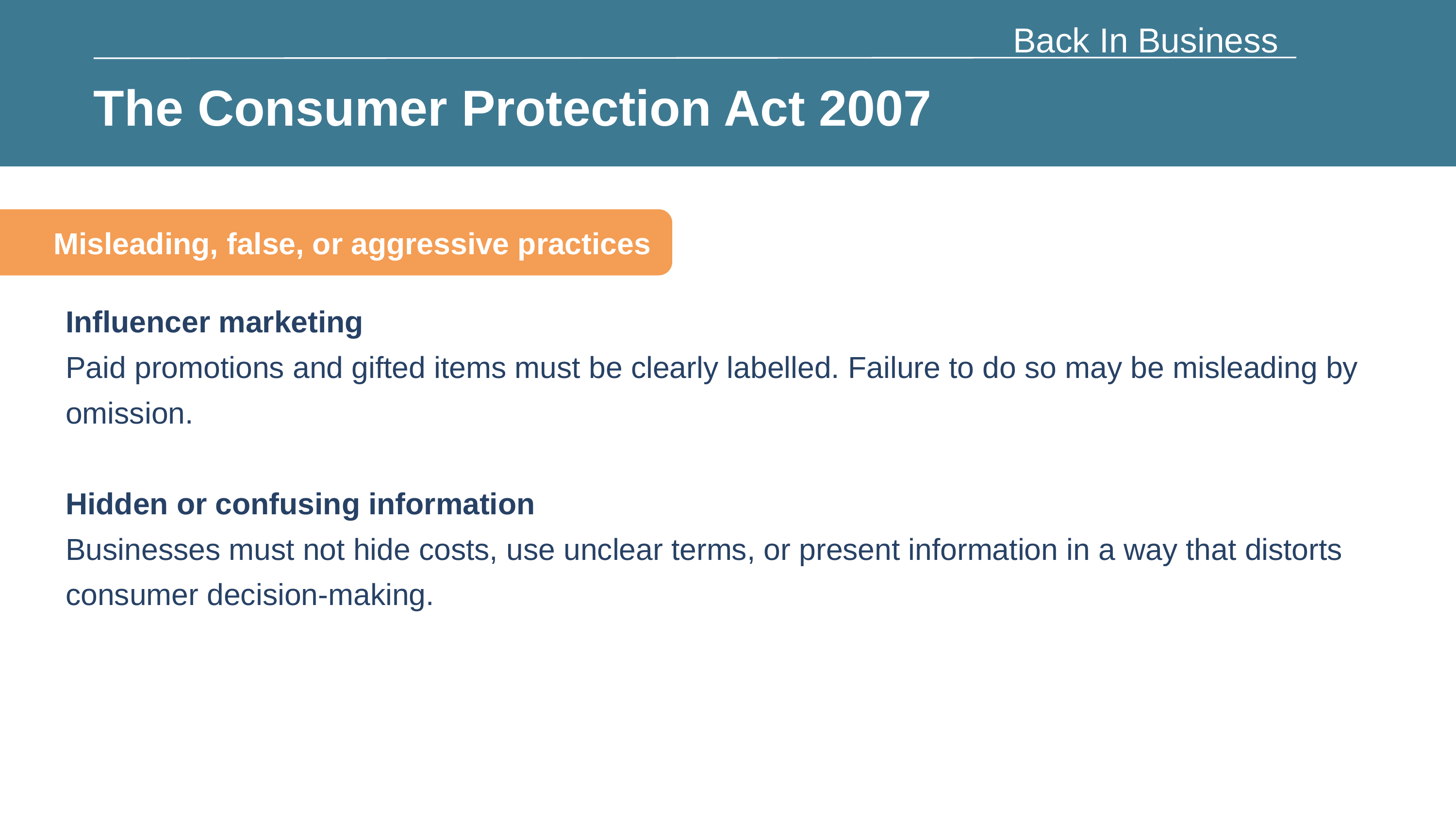

Back In Business

The Consumer Protection Act 2007

Misleading, false, or aggressive practices
Influencer marketing
Paid promotions and gifted items must be clearly labelled. Failure to do so may be misleading by omission.

Hidden or confusing information
Businesses must not hide costs, use unclear terms, or present information in a way that distorts consumer decision-making.